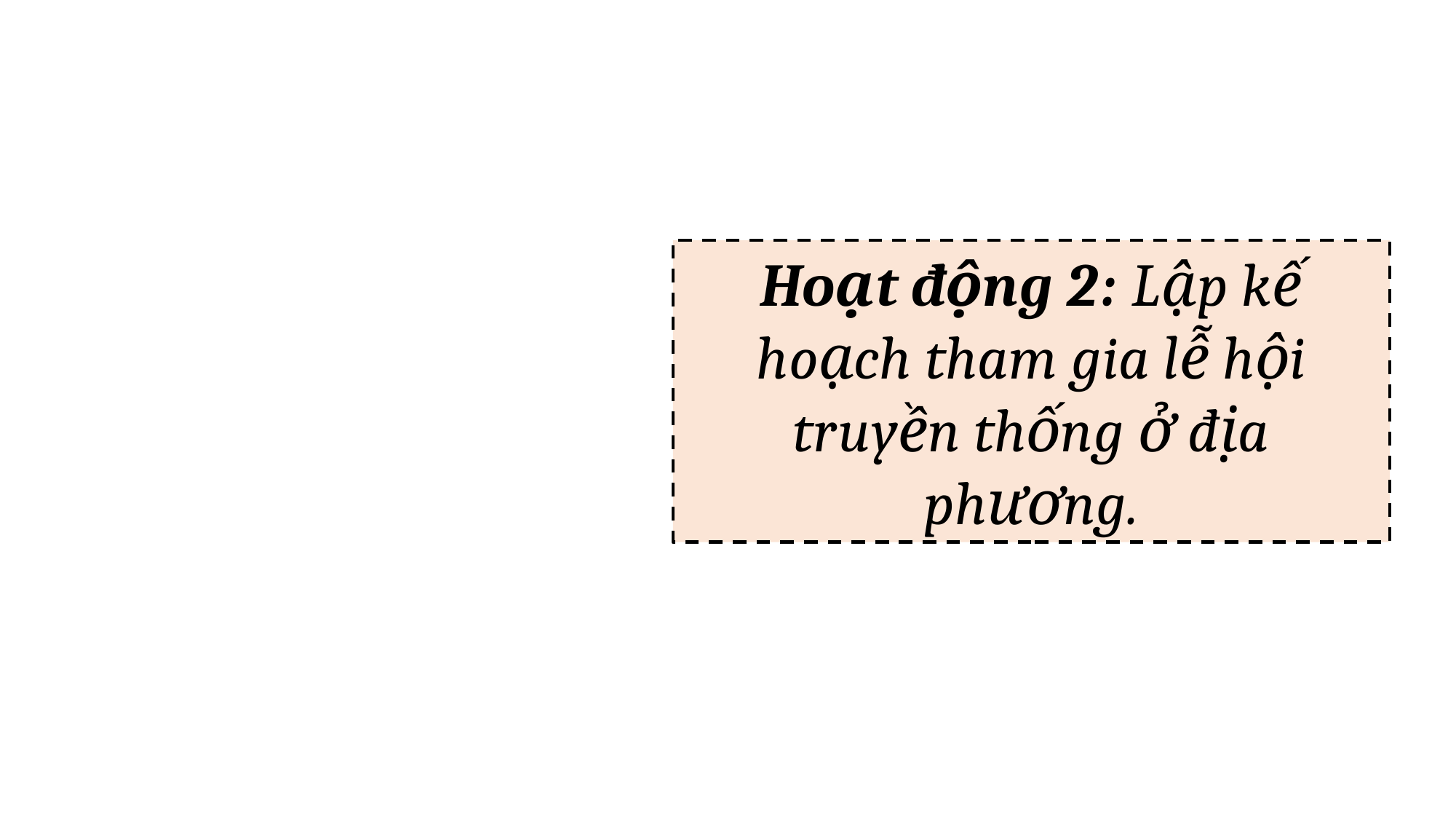

Hoạt động 2: Lập kế hoạch tham gia lễ hội truyền thống ở địa phương.